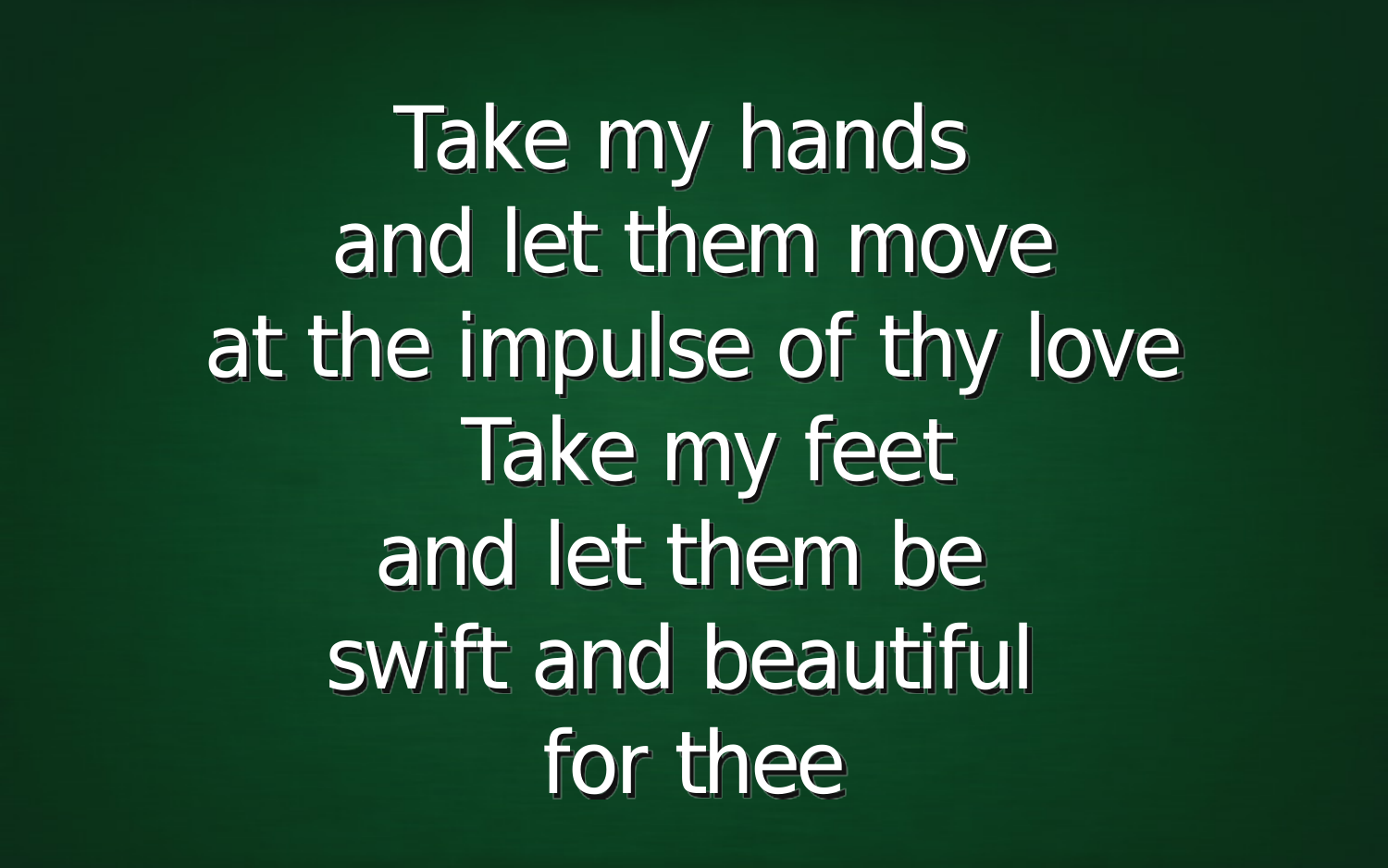

Take my hands
and let them move
at the impulse of thy love
Take my feet
and let them be
swift and beautiful
for thee